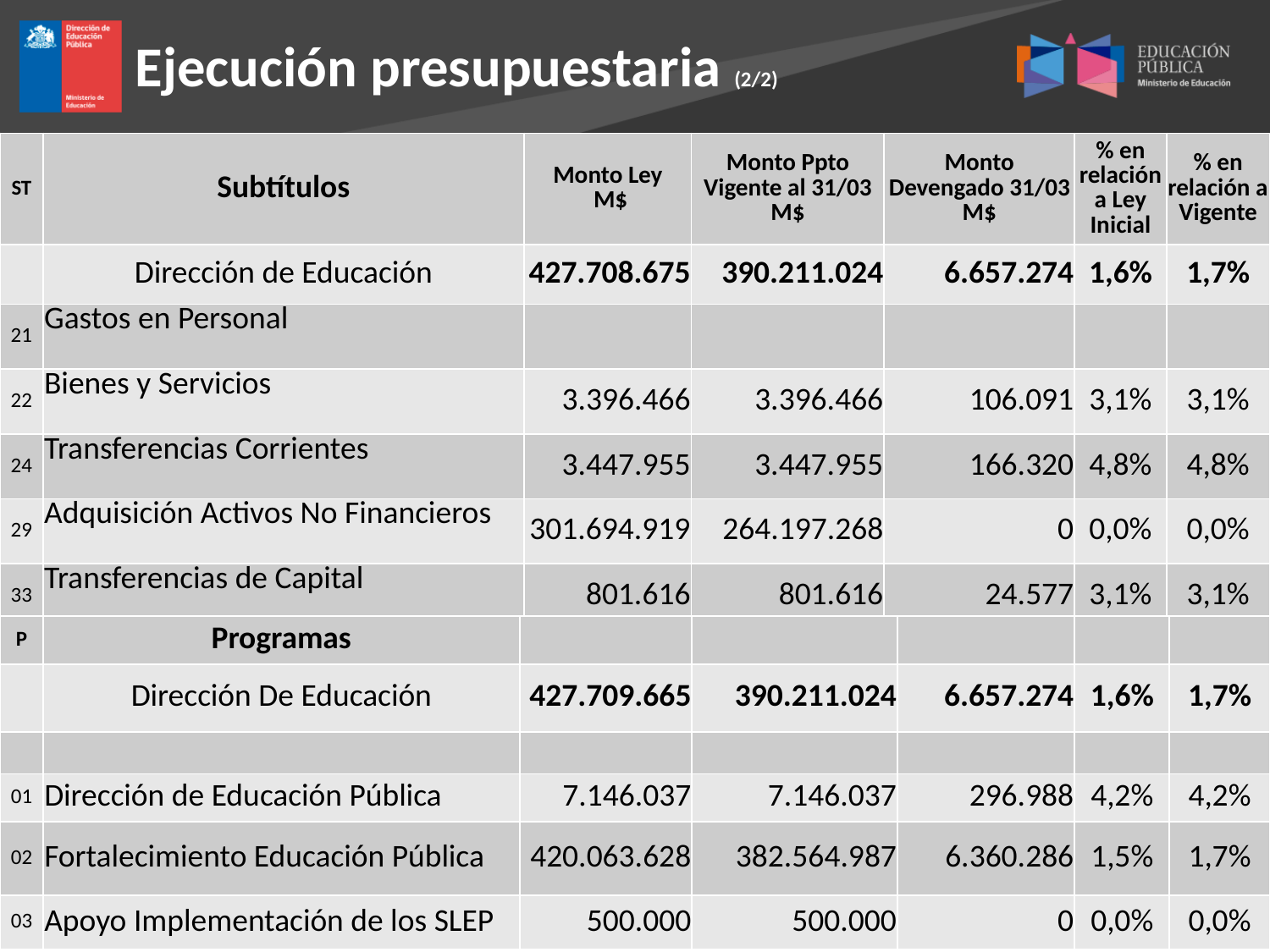

Ejecución presupuestaria (2/2)
| ST | Subtítulos | Monto Ley M$ | Monto Ppto Vigente al 31/03 M$ | Monto Devengado 31/03 M$ | % en relación a Ley Inicial | % en relación a Vigente |
| --- | --- | --- | --- | --- | --- | --- |
|  | Dirección de Educación | 427.708.675 | 390.211.024 | 6.657.274 | 1,6% | 1,7% |
| 21 | Gastos en Personal |  |  |  |  |  |
| 22 | Bienes y Servicios | 3.396.466 | 3.396.466 | 106.091 | 3,1% | 3,1% |
| 24 | Transferencias Corrientes | 3.447.955 | 3.447.955 | 166.320 | 4,8% | 4,8% |
| 29 | Adquisición Activos No Financieros | 301.694.919 | 264.197.268 | 0 | 0,0% | 0,0% |
| 33 | Transferencias de Capital | 801.616 | 801.616 | 24.577 | 3,1% | 3,1% |
| 35 | Saldo Final de Caja | 118.367.719 | 118.367.719 | 6.360.286 | 5,4% | 5,4% |
| P | Programas |  |  |  |  |  |
| --- | --- | --- | --- | --- | --- | --- |
|  | Dirección De Educación | 427.709.665 | 390.211.024 | 6.657.274 | 1,6% | 1,7% |
|  |  |  |  |  |  |  |
| 01 | Dirección de Educación Pública | 7.146.037 | 7.146.037 | 296.988 | 4,2% | 4,2% |
| 02 | Fortalecimiento Educación Pública | 420.063.628 | 382.564.987 | 6.360.286 | 1,5% | 1,7% |
| 03 | Apoyo Implementación de los SLEP | 500.000 | 500.000 | 0 | 0,0% | 0,0% |
16